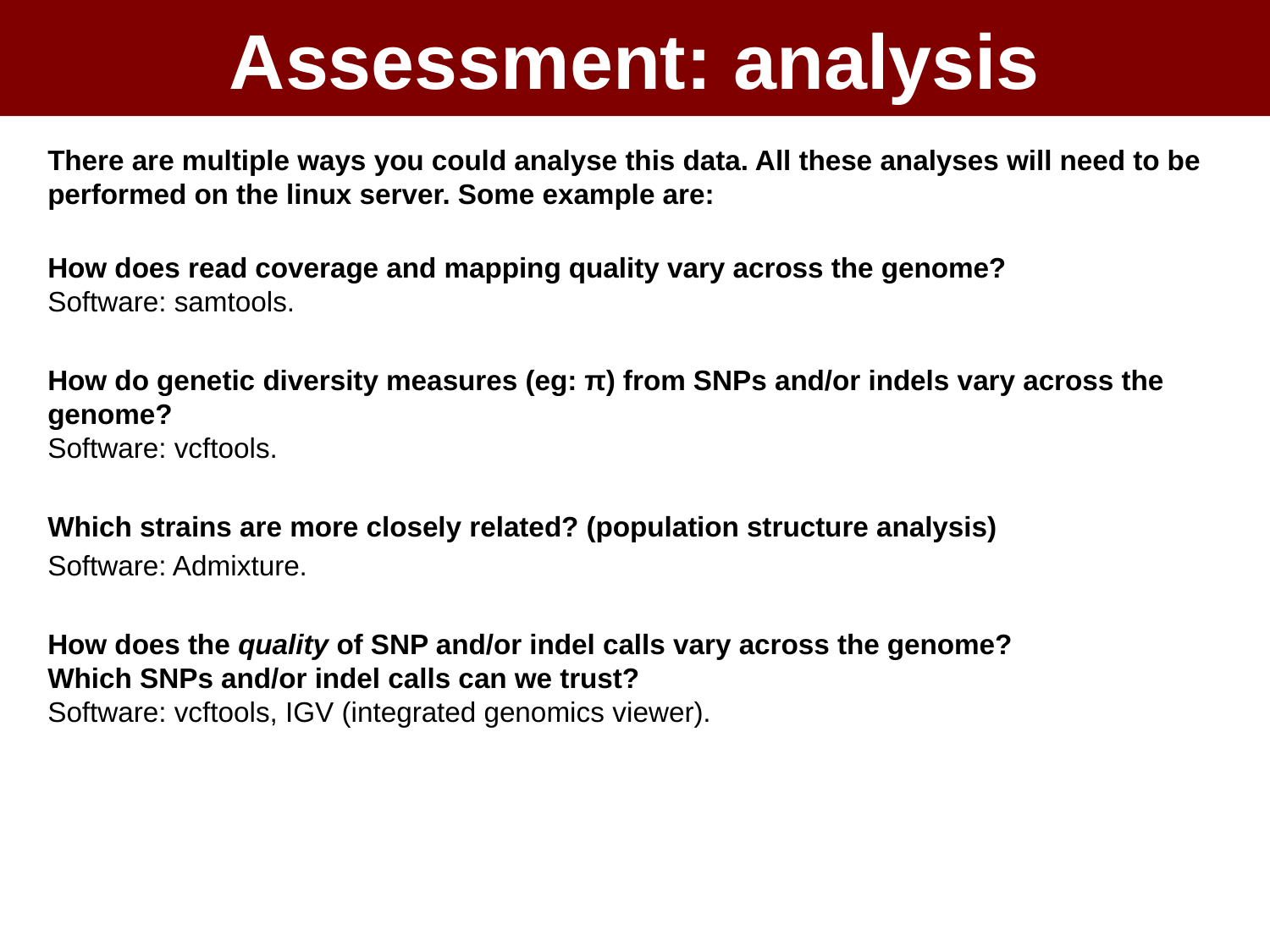

# Assessment: analysis
There are multiple ways you could analyse this data. All these analyses will need to be performed on the linux server. Some example are:
How does read coverage and mapping quality vary across the genome?
Software: samtools.

How do genetic diversity measures (eg: π) from SNPs and/or indels vary across the genome?
Software: vcftools.

Which strains are more closely related? (population structure analysis)
Software: Admixture.

How does the quality of SNP and/or indel calls vary across the genome?
Which SNPs and/or indel calls can we trust?
Software: vcftools, IGV (integrated genomics viewer).